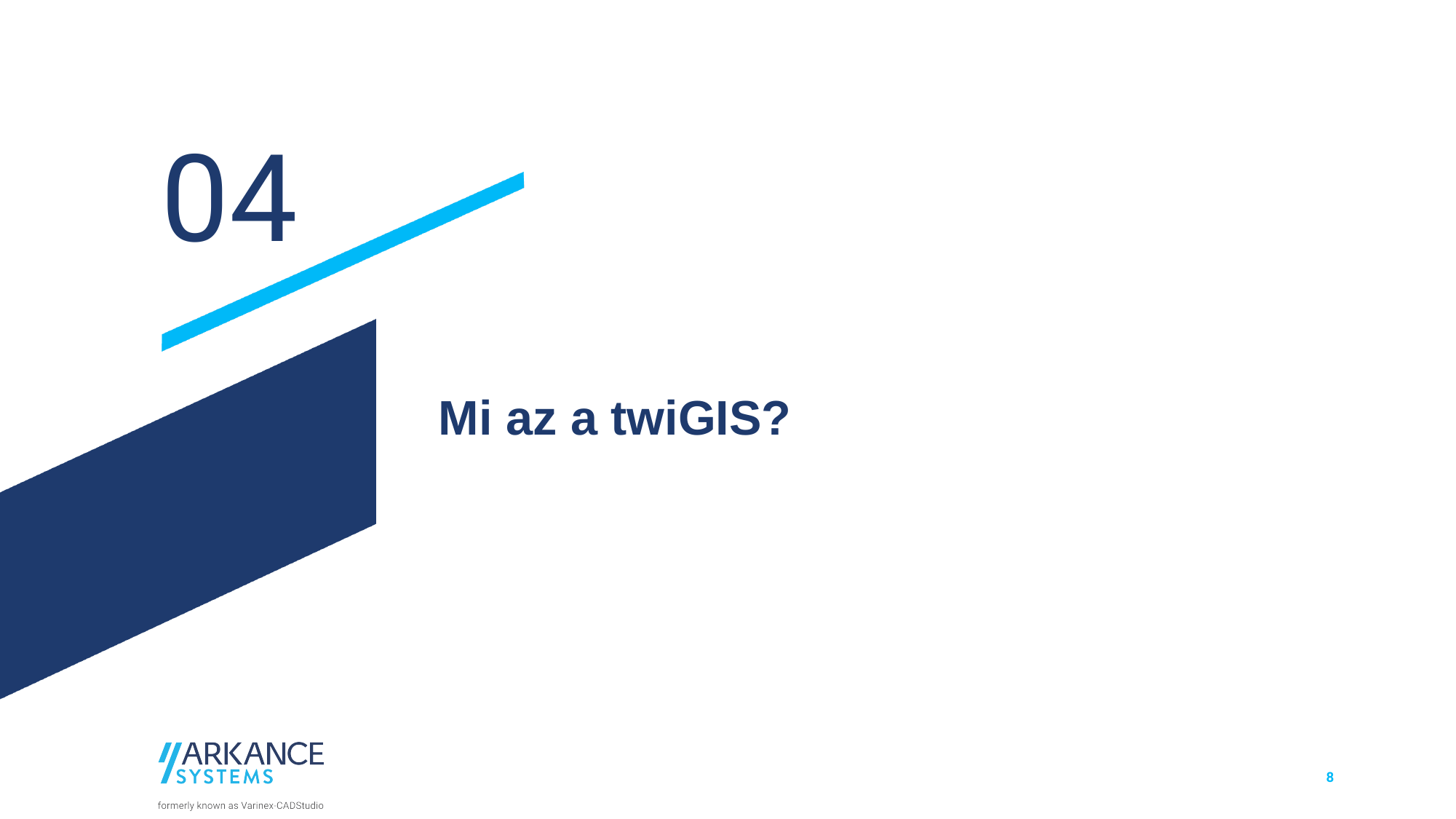

04
# Mi az a twiGIS?

8